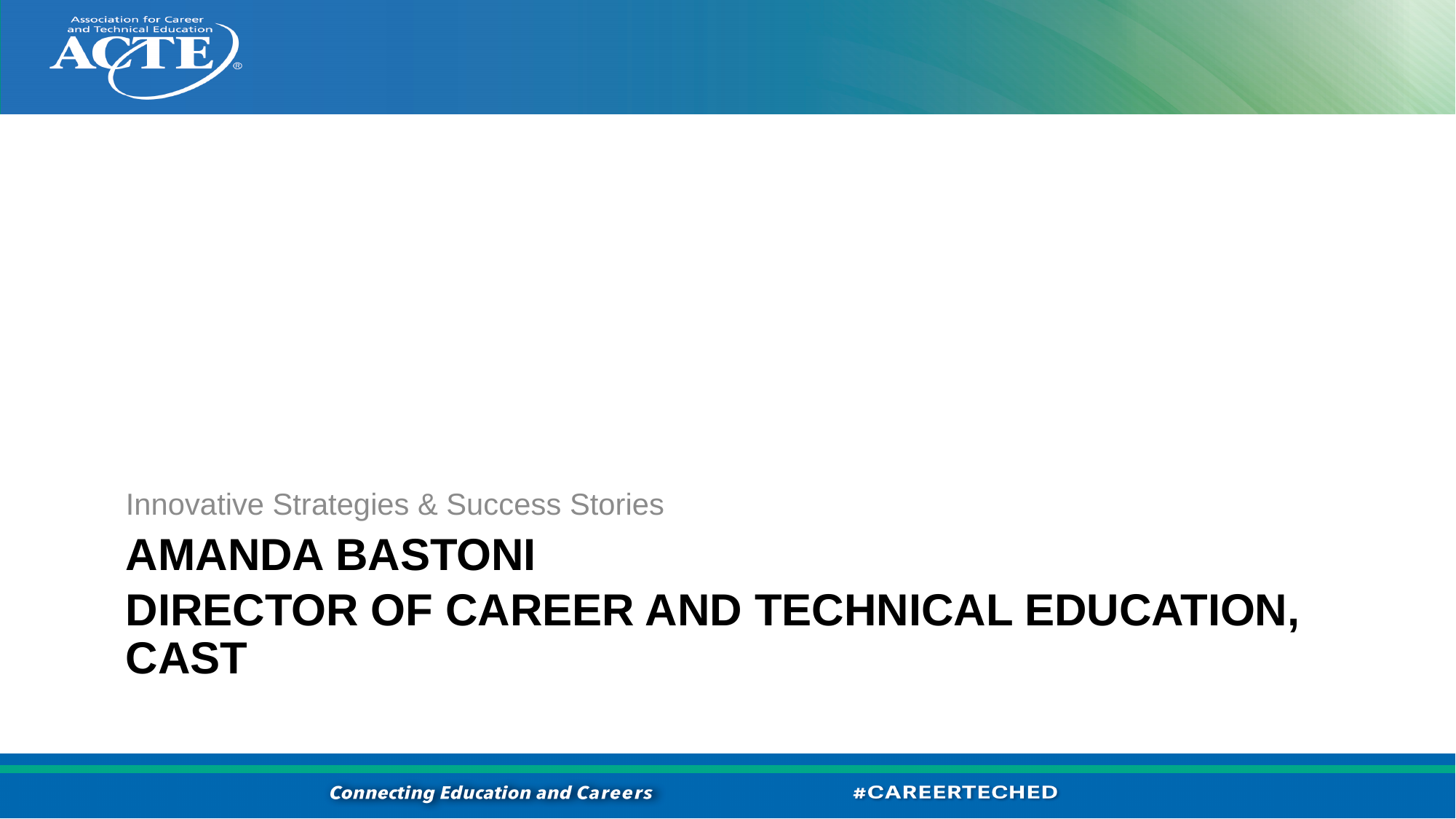

Innovative Strategies & Success Stories
Amanda bastoni
Director of Career and Technical Education, CAST